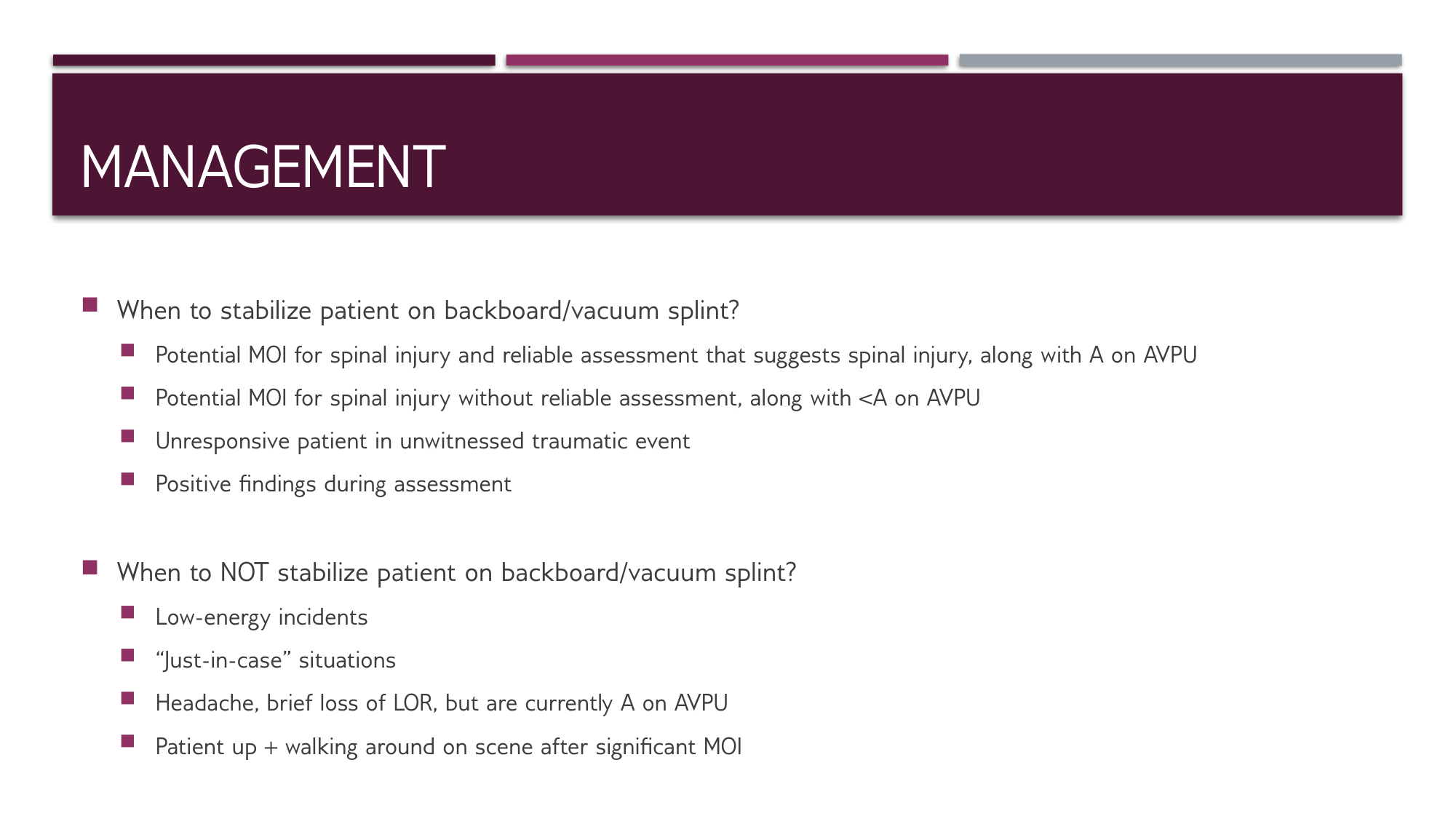

# Management
When to stabilize patient on backboard/vacuum splint?
Potential MOI for spinal injury and reliable assessment that suggests spinal injury, along with A on AVPU
Potential MOI for spinal injury without reliable assessment, along with <A on AVPU
Unresponsive patient in unwitnessed traumatic event
Positive findings during assessment

When to NOT stabilize patient on backboard/vacuum splint?
Low-energy incidents
“Just-in-case” situations
Headache, brief loss of LOR, but are currently A on AVPU
Patient up + walking around on scene after significant MOI